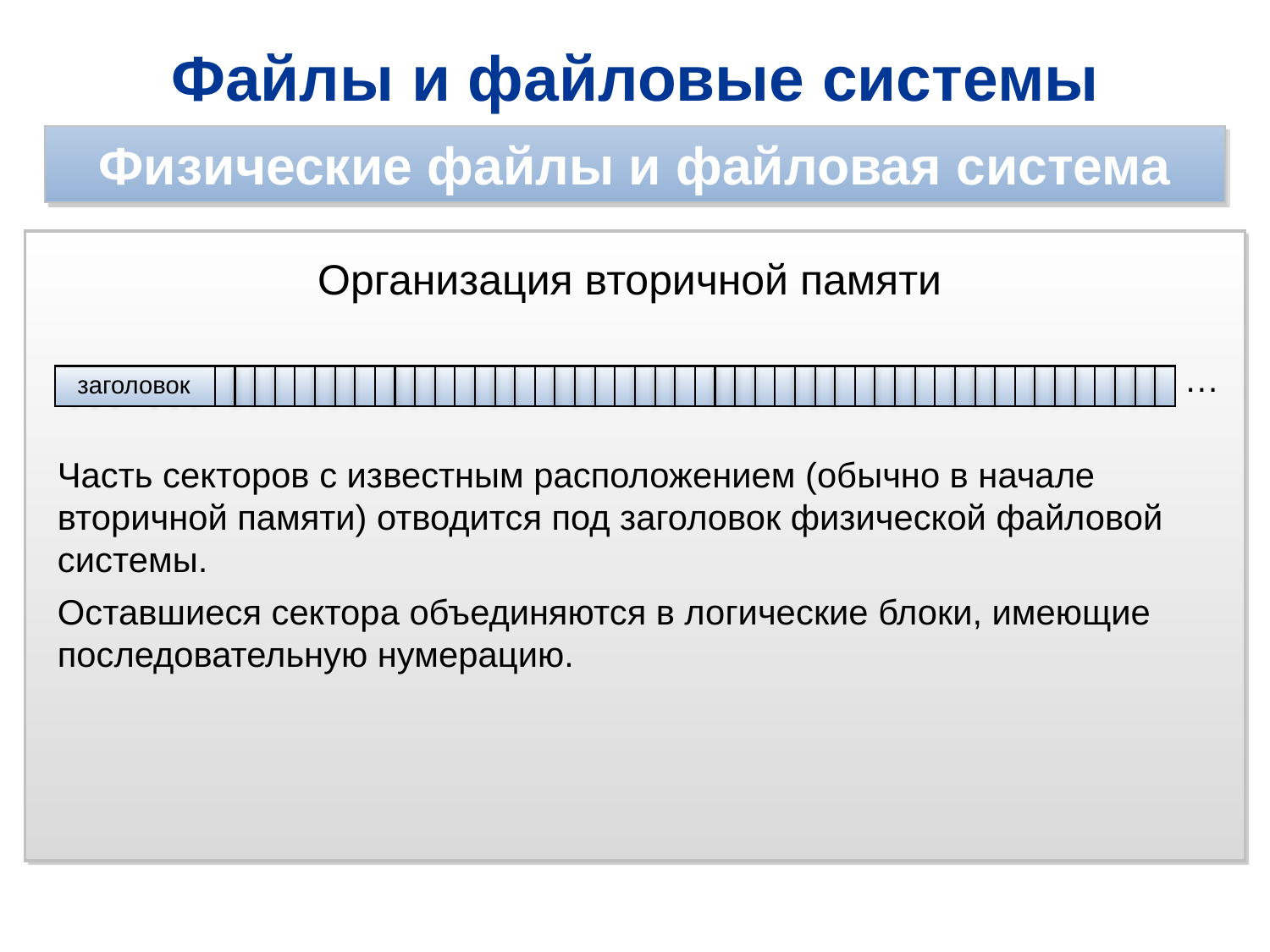

Файлы и файловые системы
Физические файлы и файловая система

Организация вторичной памяти
…
заголовок

Часть секторов с известным расположением (обычно в начале вторичной памяти) отводится под заголовок физической файловой системы.
Оставшиеся сектора объединяются в логические блоки, имеющие последовательную нумерацию.